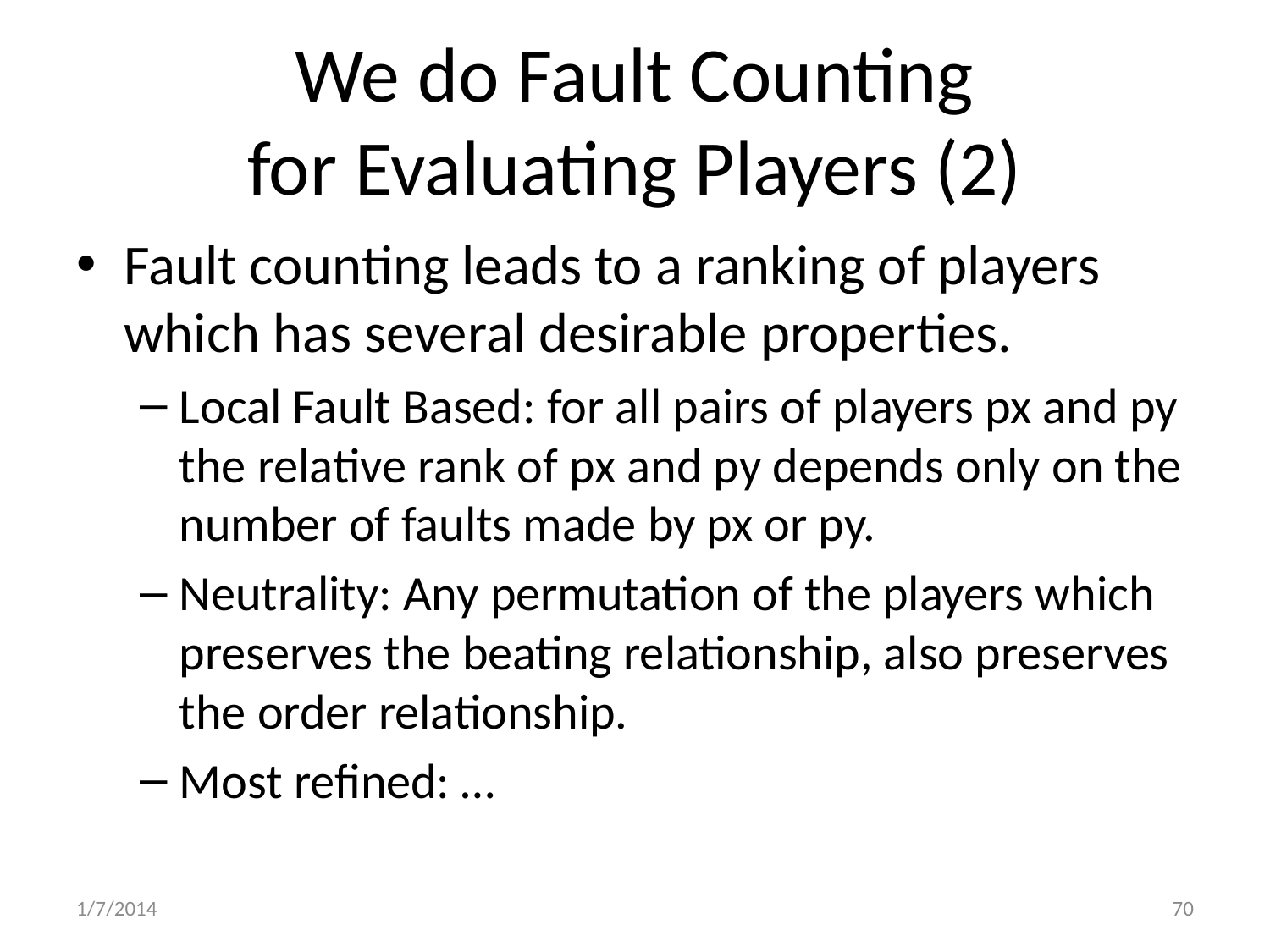

# We do Fault Counting for Evaluating Players (2)
Fault counting leads to a ranking of players which has several desirable properties.
Local Fault Based: for all pairs of players px and py the relative rank of px and py depends only on the number of faults made by px or py.
Neutrality: Any permutation of the players which preserves the beating relationship, also preserves the order relationship.
Most refined: …

1/7/2014
70